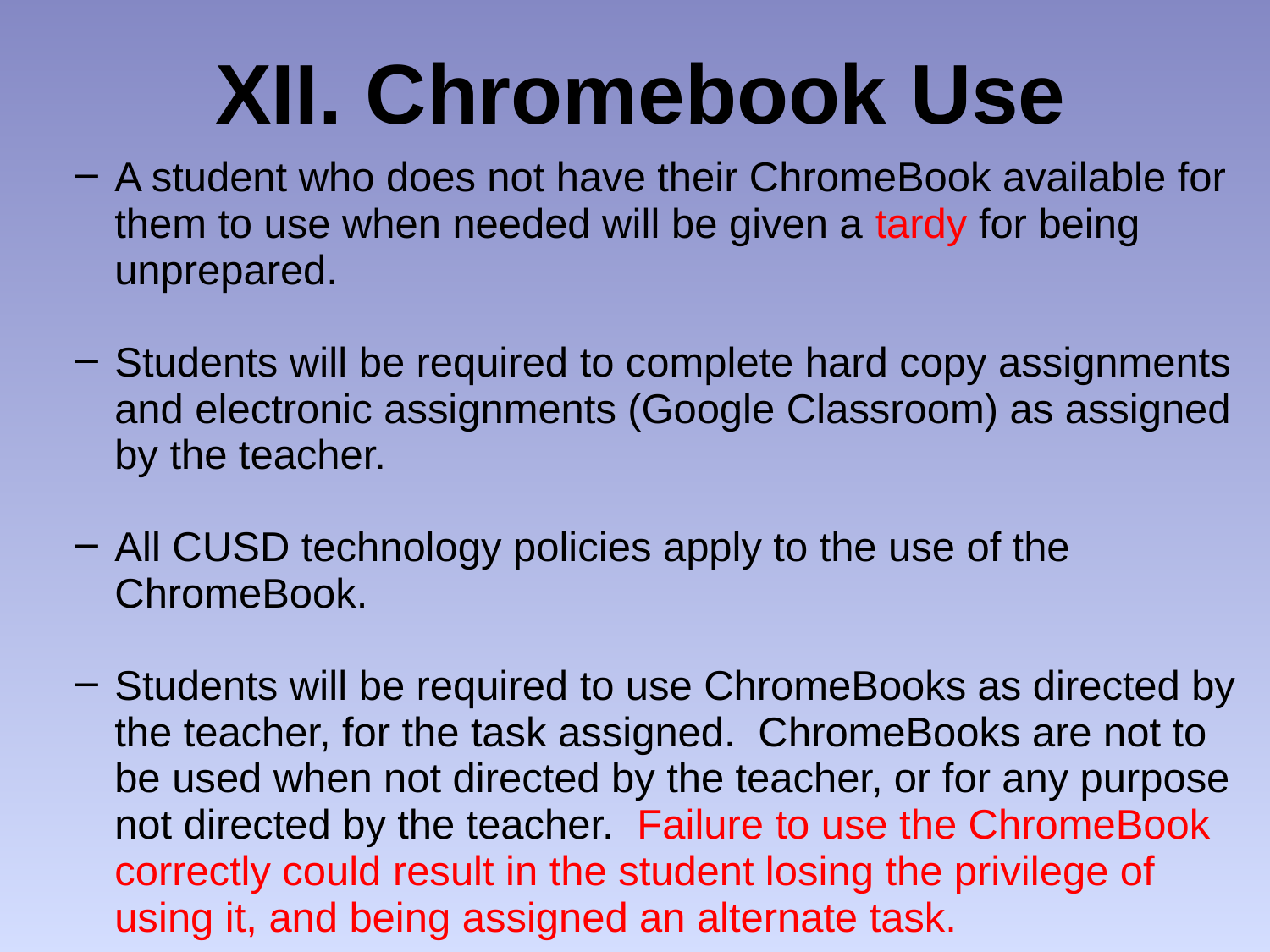

XII. Chromebook Use
A student who does not have their ChromeBook available for them to use when needed will be given a tardy for being unprepared.

Students will be required to complete hard copy assignments and electronic assignments (Google Classroom) as assigned by the teacher.

All CUSD technology policies apply to the use of the ChromeBook.

Students will be required to use ChromeBooks as directed by the teacher, for the task assigned.  ChromeBooks are not to be used when not directed by the teacher, or for any purpose not directed by the teacher.  Failure to use the ChromeBook correctly could result in the student losing the privilege of using it, and being assigned an alternate task.